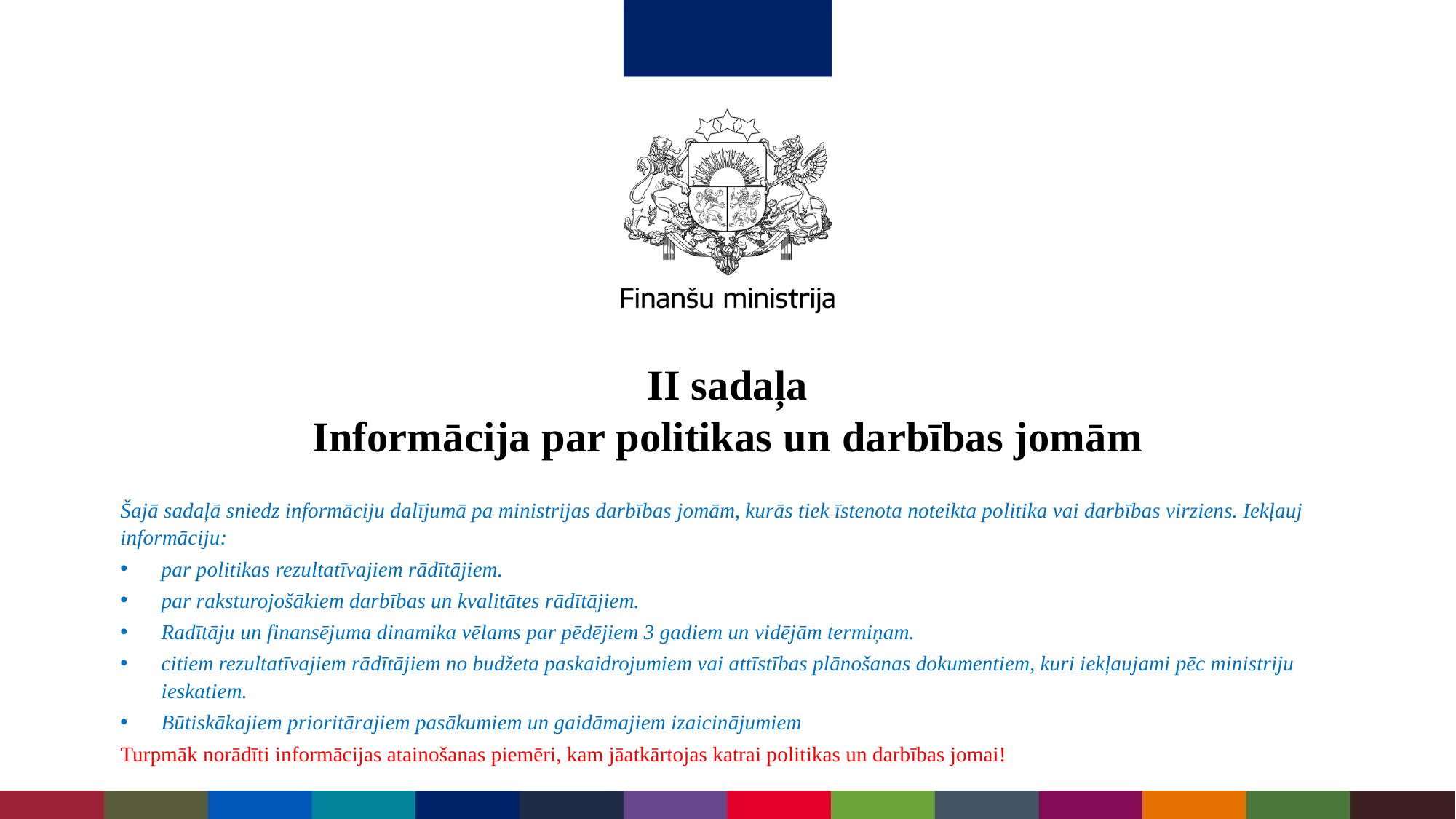

# II sadaļa Informācija par politikas un darbības jomām
Šajā sadaļā sniedz informāciju dalījumā pa ministrijas darbības jomām, kurās tiek īstenota noteikta politika vai darbības virziens. Iekļauj informāciju:
par politikas rezultatīvajiem rādītājiem.
par raksturojošākiem darbības un kvalitātes rādītājiem.
Radītāju un finansējuma dinamika vēlams par pēdējiem 3 gadiem un vidējām termiņam.
citiem rezultatīvajiem rādītājiem no budžeta paskaidrojumiem vai attīstības plānošanas dokumentiem, kuri iekļaujami pēc ministriju ieskatiem.
Būtiskākajiem prioritārajiem pasākumiem un gaidāmajiem izaicinājumiem
Turpmāk norādīti informācijas atainošanas piemēri, kam jāatkārtojas katrai politikas un darbības jomai!